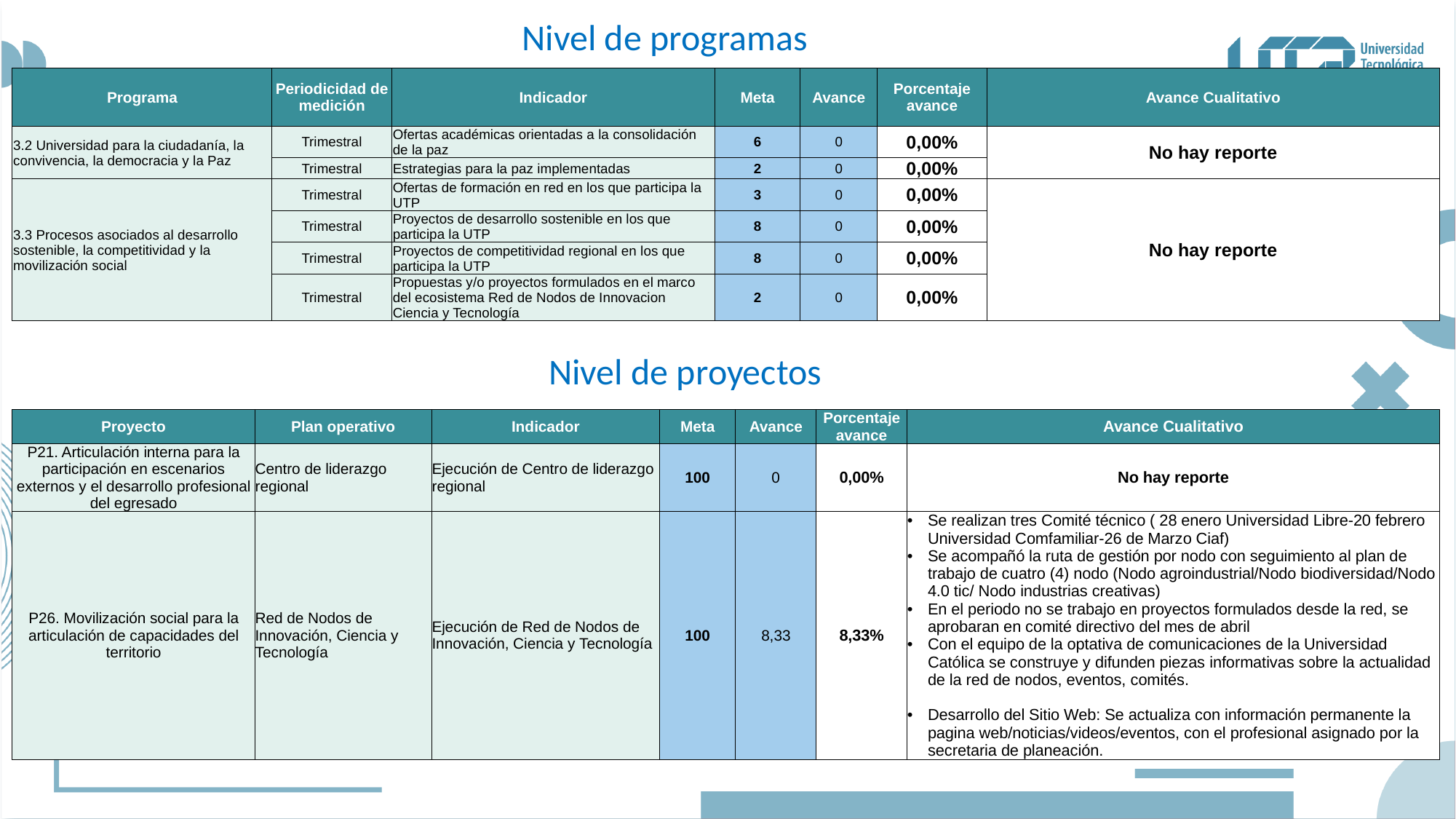

# Nivel de programas
| Programa | Periodicidad de medición | Indicador | Meta | Avance | Porcentaje avance | Avance Cualitativo |
| --- | --- | --- | --- | --- | --- | --- |
| 3.2 Universidad para la ciudadanía, la convivencia, la democracia y la Paz | Trimestral | Ofertas académicas orientadas a la consolidación de la paz | 6 | 0 | 0,00% | No hay reporte |
|  | Trimestral | Estrategias para la paz implementadas | 2 | 0 | 0,00% |  |
| 3.3 Procesos asociados al desarrollo sostenible, la competitividad y la movilización social | Trimestral | Ofertas de formación en red en los que participa la UTP | 3 | 0 | 0,00% | No hay reporte |
|  | Trimestral | Proyectos de desarrollo sostenible en los que participa la UTP | 8 | 0 | 0,00% |  |
|  | Trimestral | Proyectos de competitividad regional en los que participa la UTP | 8 | 0 | 0,00% |  |
|  | Trimestral | Propuestas y/o proyectos formulados en el marco del ecosistema Red de Nodos de Innovacion Ciencia y Tecnología | 2 | 0 | 0,00% |  |
Nivel de proyectos
| Proyecto | Plan operativo | Indicador | Meta | Avance | Porcentaje avance | Avance Cualitativo |
| --- | --- | --- | --- | --- | --- | --- |
| P21. Articulación interna para la participación en escenarios externos y el desarrollo profesional del egresado | Centro de liderazgo regional | Ejecución de Centro de liderazgo regional | 100 | 0 | 0,00% | No hay reporte |
| P26. Movilización social para la articulación de capacidades del territorio | Red de Nodos de Innovación, Ciencia y Tecnología | Ejecución de Red de Nodos de Innovación, Ciencia y Tecnología | 100 | 8,33 | 8,33% | Se realizan tres Comité técnico ( 28 enero Universidad Libre-20 febrero Universidad Comfamiliar-26 de Marzo Ciaf) Se acompañó la ruta de gestión por nodo con seguimiento al plan de trabajo de cuatro (4) nodo (Nodo agroindustrial/Nodo biodiversidad/Nodo 4.0 tic/ Nodo industrias creativas) En el periodo no se trabajo en proyectos formulados desde la red, se aprobaran en comité directivo del mes de abril Con el equipo de la optativa de comunicaciones de la Universidad Católica se construye y difunden piezas informativas sobre la actualidad de la red de nodos, eventos, comités. Desarrollo del Sitio Web: Se actualiza con información permanente la pagina web/noticias/videos/eventos, con el profesional asignado por la secretaria de planeación. |